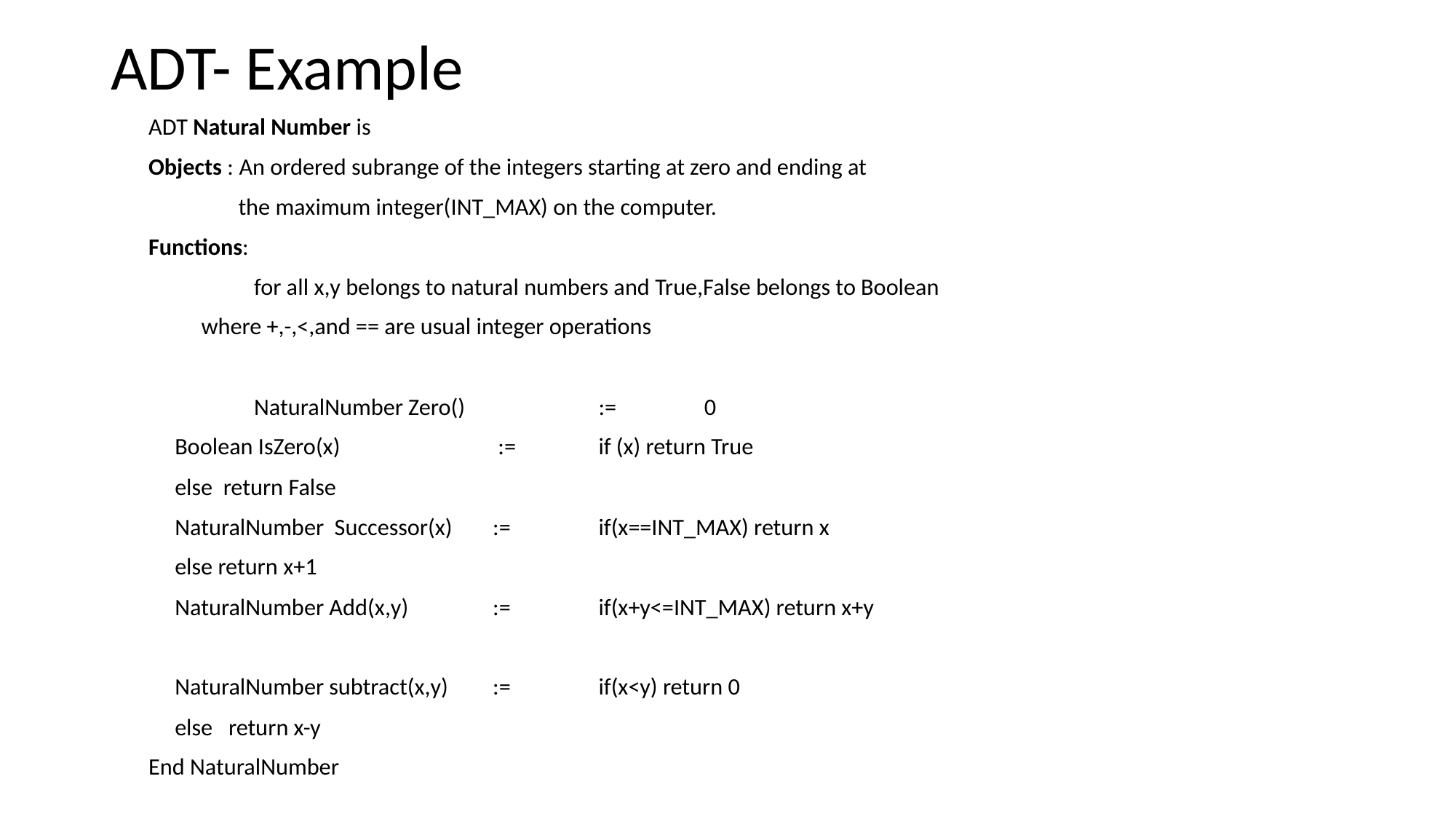

# ADT- Example
ADT Natural Number is
Objects : An ordered subrange of the integers starting at zero and ending at
                 the maximum integer(INT_MAX) on the computer.
Functions:
                    for all x,y belongs to natural numbers and True,False belongs to Boolean
		     where +,-,<,and == are usual integer operations

	               NaturalNumber Zero()       	:=           	0
		Boolean IsZero(x)	  	 := 	if (x) return True
						else  return False
		NaturalNumber  Successor(x)	:=	if(x==INT_MAX) return x
						else return x+1
		NaturalNumber Add(x,y)	:=	if(x+y<=INT_MAX) return x+y

		NaturalNumber subtract(x,y)	:=	if(x<y) return 0
						else   return x-y
End NaturalNumber